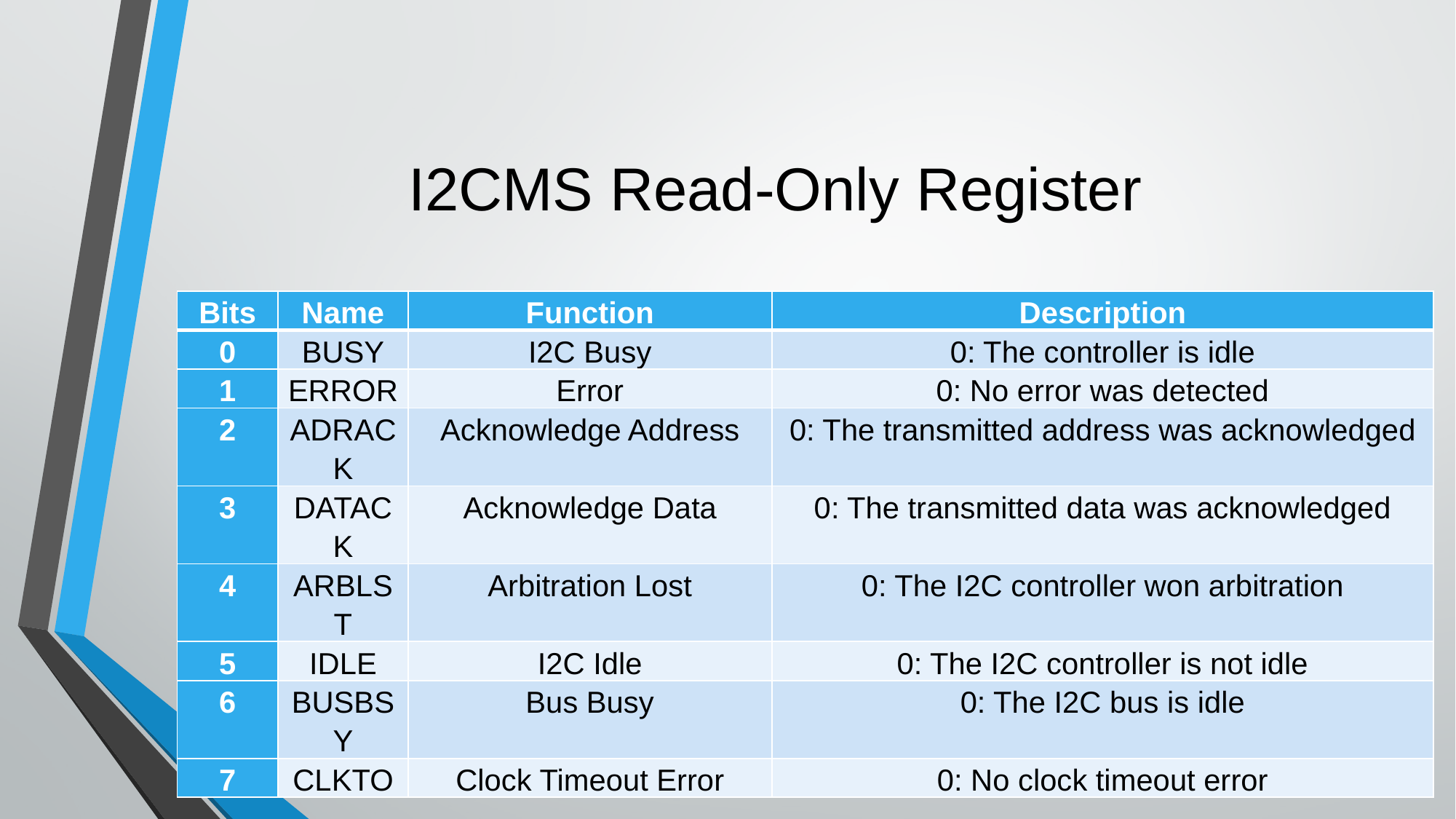

# I2CMS Read-Only Register
| Bits | Name | Function | Description |
| --- | --- | --- | --- |
| 0 | BUSY | I2C Busy | 0: The controller is idle |
| 1 | ERROR | Error | 0: No error was detected |
| 2 | ADRACK | Acknowledge Address | 0: The transmitted address was acknowledged |
| 3 | DATACK | Acknowledge Data | 0: The transmitted data was acknowledged |
| 4 | ARBLST | Arbitration Lost | 0: The I2C controller won arbitration |
| 5 | IDLE | I2C Idle | 0: The I2C controller is not idle |
| 6 | BUSBSY | Bus Busy | 0: The I2C bus is idle |
| 7 | CLKTO | Clock Timeout Error | 0: No clock timeout error |
22